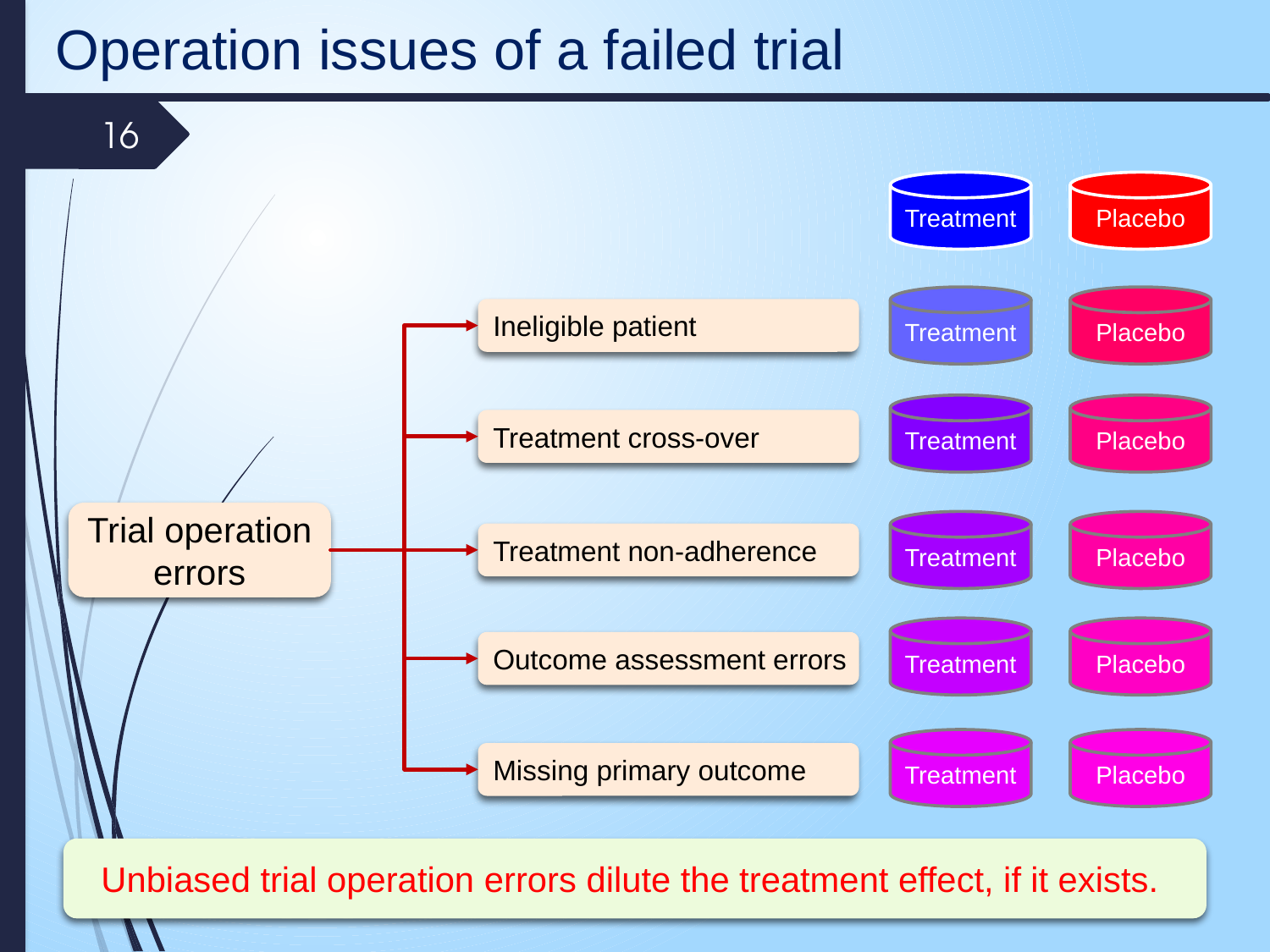

Operation issues of a failed trial
16
Treatment
Placebo
Treatment
Placebo
Ineligible patient
Treatment
Placebo
Treatment cross-over
Trial operation errors
Treatment
Placebo
Treatment non-adherence
Treatment
Placebo
Outcome assessment errors
Treatment
Placebo
Missing primary outcome
Unbiased trial operation errors dilute the treatment effect, if it exists.